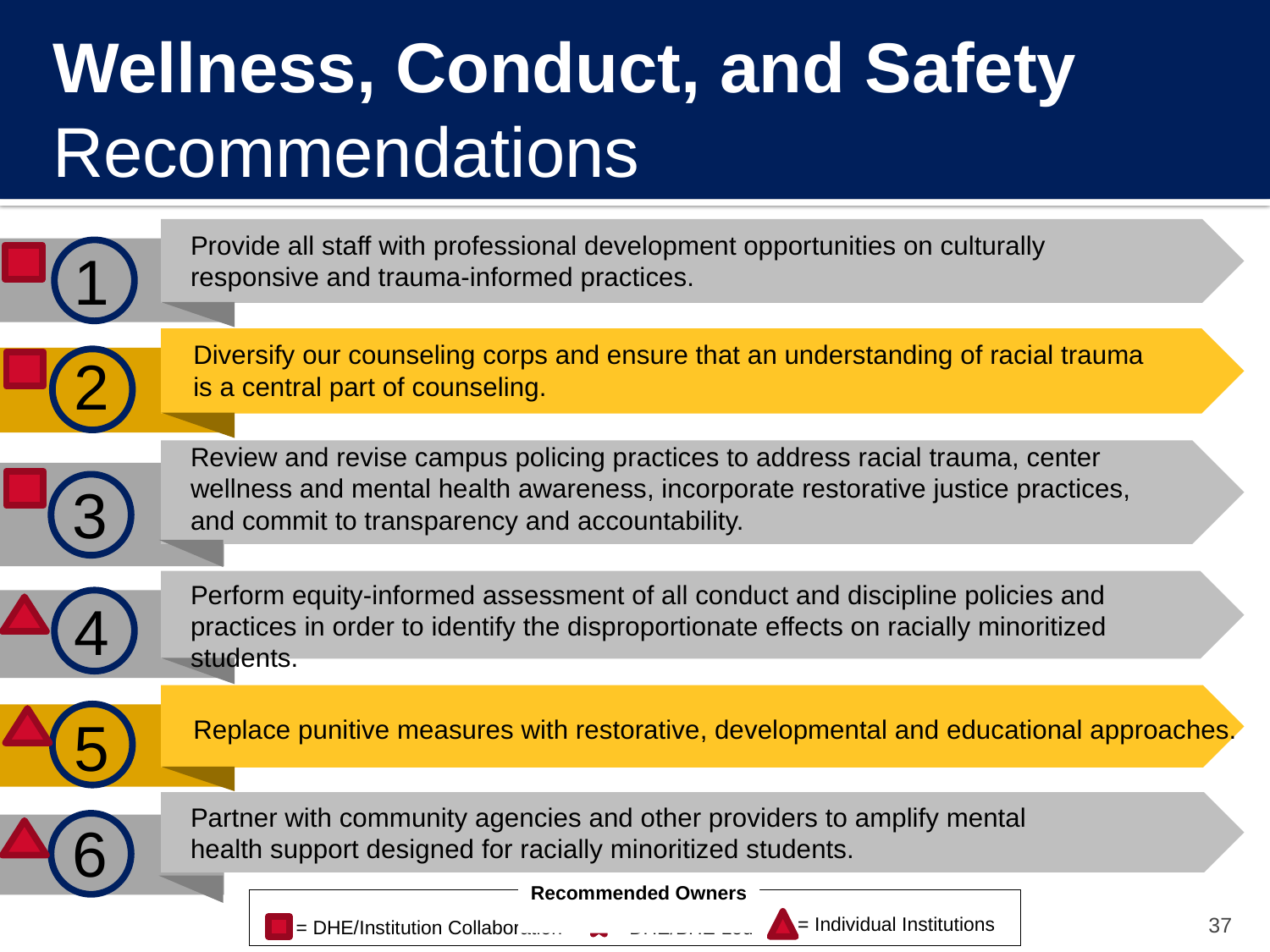

# Wellness, Conduct, and Safety Recommendations

Provide all staff with professional development opportunities on culturally responsive and trauma-informed practices.
1

Diversify our counseling corps and ensure that an understanding of racial trauma is a central part of counseling.
2

Review and revise campus policing practices to address racial trauma, center wellness and mental health awareness, incorporate restorative justice practices, and commit to transparency and accountability.

3

Perform equity-informed assessment of all conduct and discipline policies and practices in order to identify the disproportionate effects on racially minoritized students.
4

5

Replace punitive measures with restorative, developmental and educational approaches.

Partner with community agencies and other providers to amplify mental health support designed for racially minoritized students.
6

Recommended Owners

= Individual Institutions
= DHE/Institution Collaboration
= DHE/BHE Led